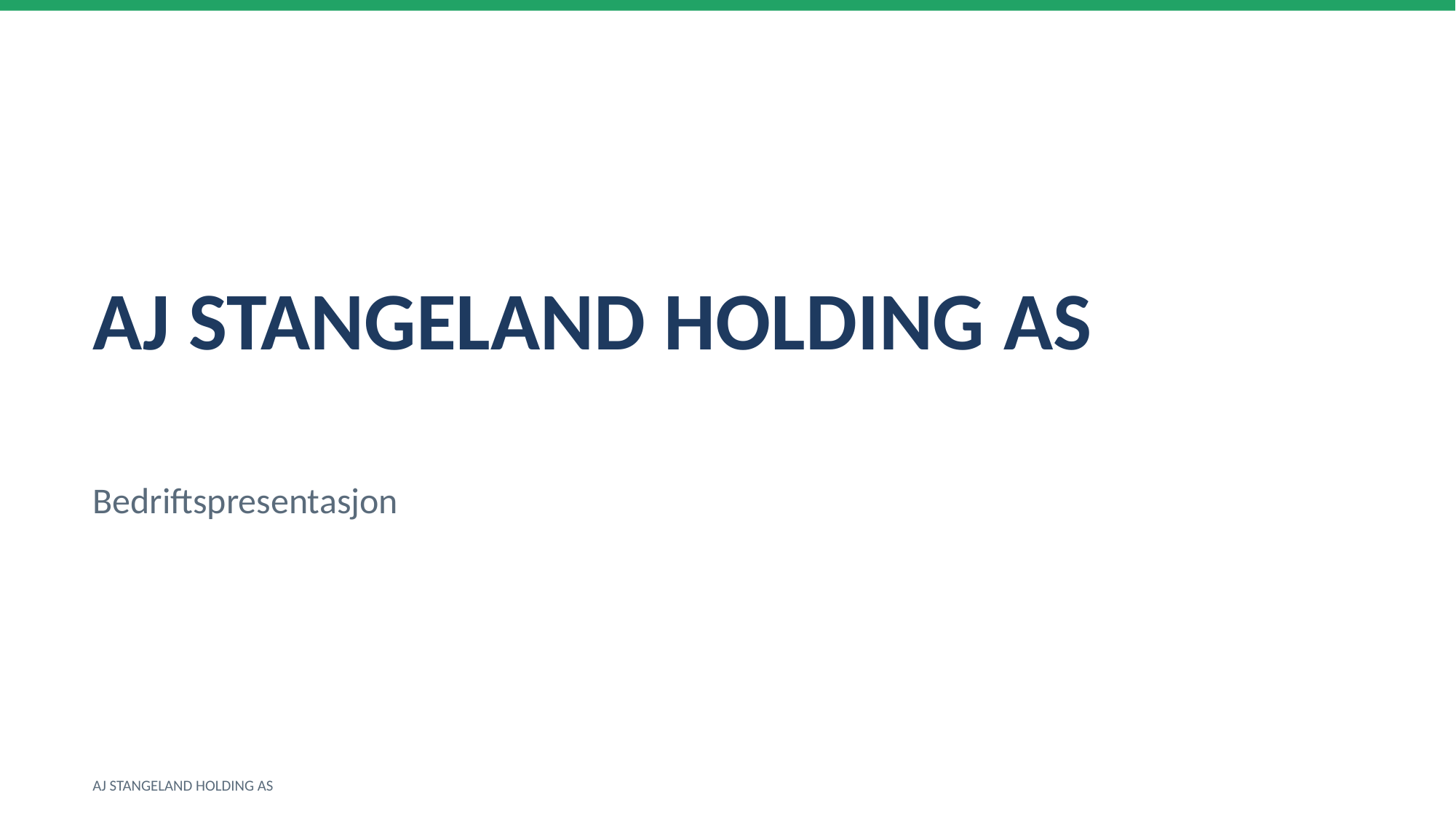

AJ STANGELAND HOLDING AS
Bedriftspresentasjon
AJ STANGELAND HOLDING AS